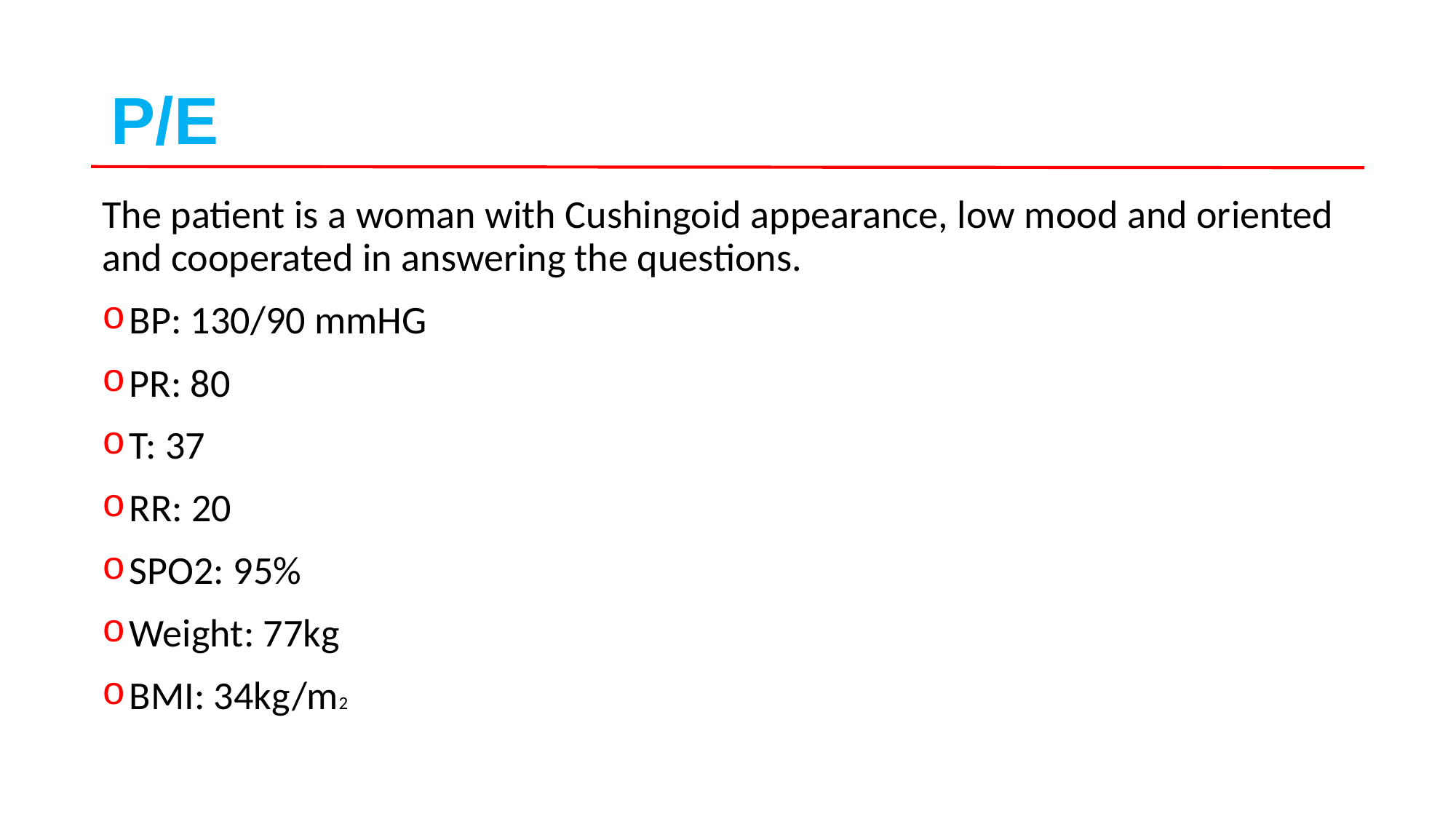

# P/E
The patient is a woman with Cushingoid appearance, low mood and oriented and cooperated in answering the questions.
BP: 130/90 mmHG
PR: 80
T: 37
RR: 20
SPO2: 95%
Weight: 77kg
BMI: 34kg/m2